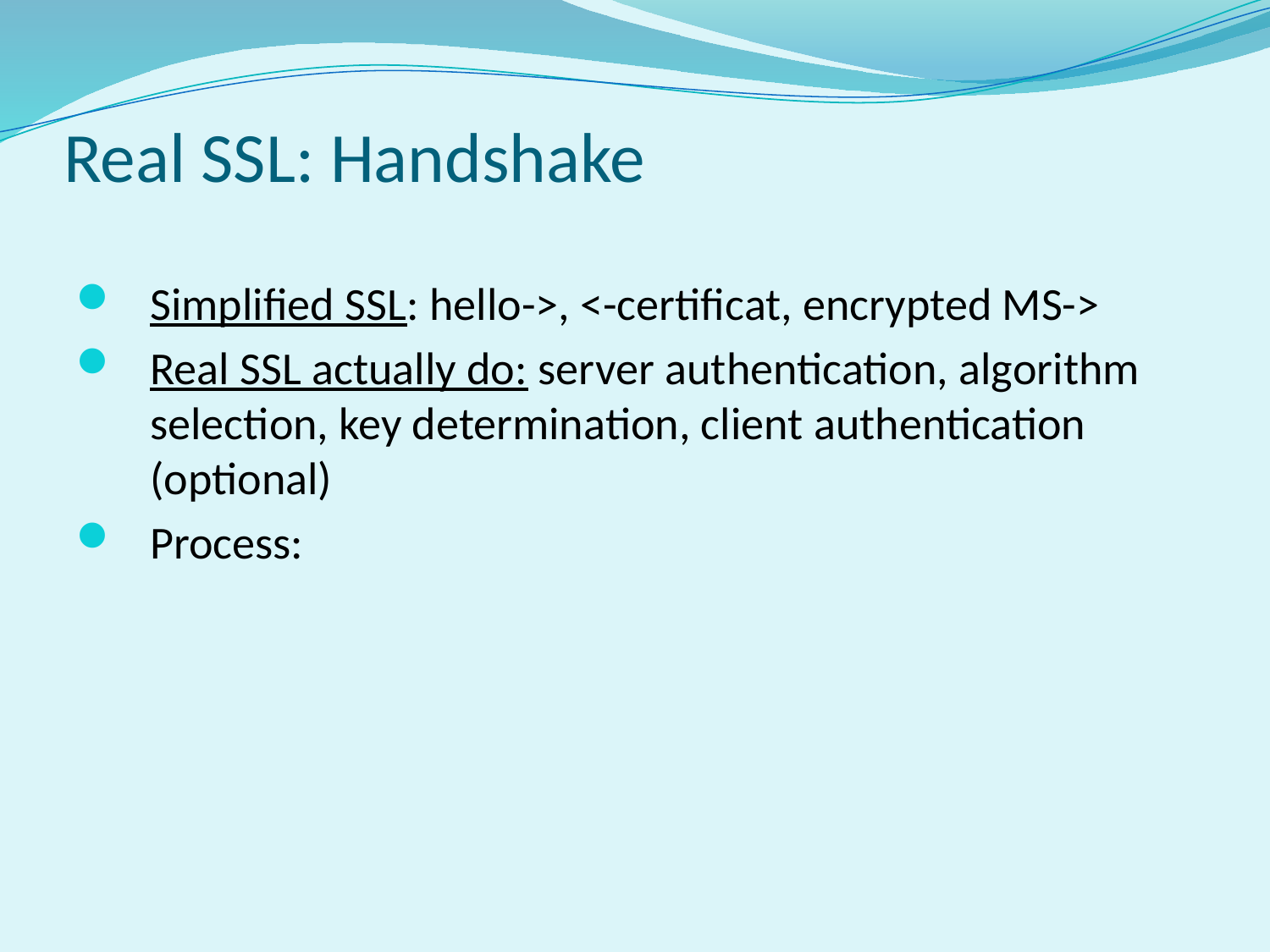

# Real SSL: Handshake
Simplified SSL: hello->, <-certificat, encrypted MS->
Real SSL actually do: server authentication, algorithm selection, key determination, client authentication (optional)
Process: